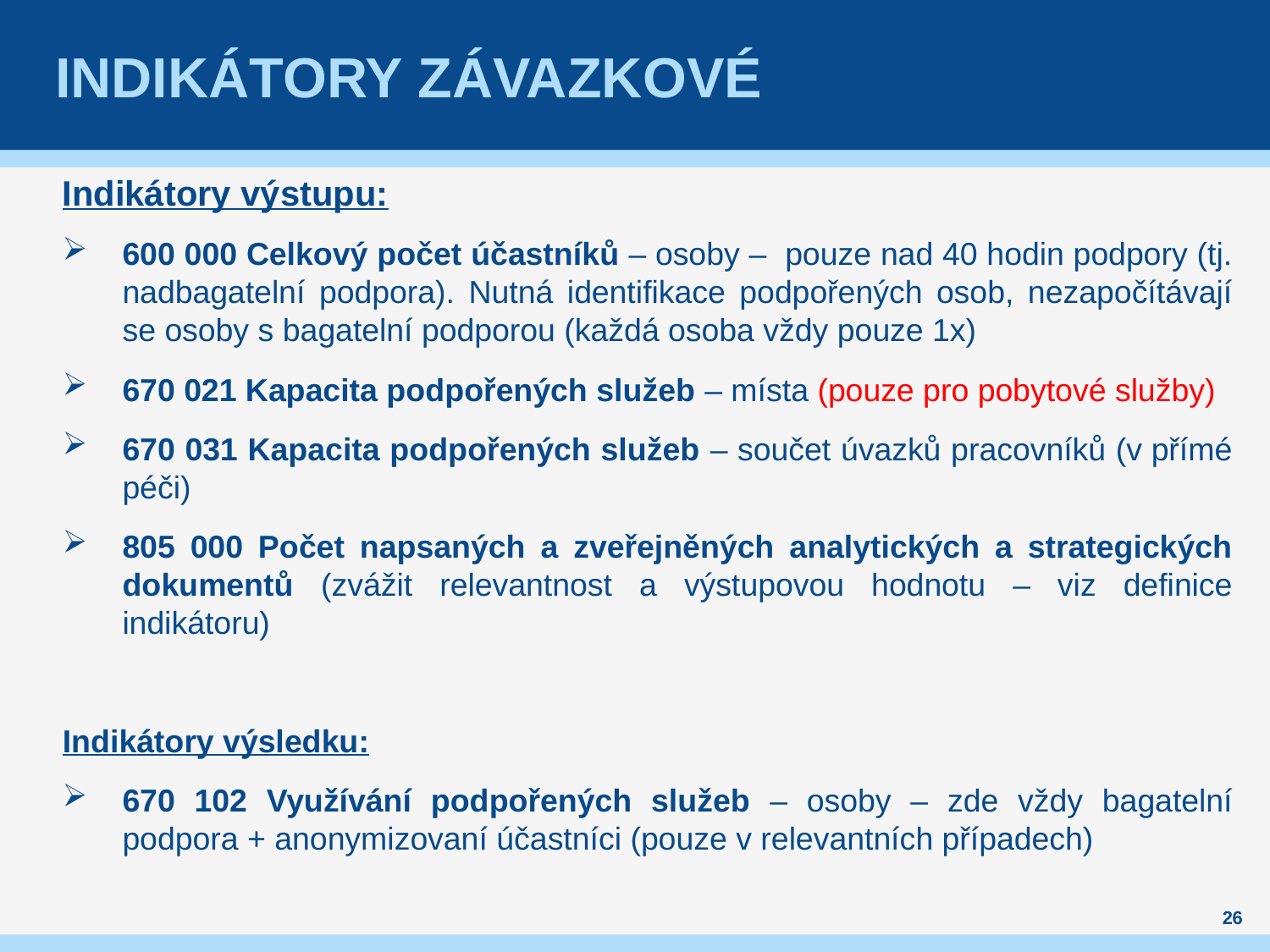

# Indikátory závazkové
Indikátory výstupu:
600 000 Celkový počet účastníků – osoby –  pouze nad 40 hodin podpory (tj. nadbagatelní podpora). Nutná identifikace podpořených osob, nezapočítávají se osoby s bagatelní podporou (každá osoba vždy pouze 1x)
670 021 Kapacita podpořených služeb – místa (pouze pro pobytové služby)
670 031 Kapacita podpořených služeb – součet úvazků pracovníků (v přímé péči)
805 000 Počet napsaných a zveřejněných analytických a strategických dokumentů (zvážit relevantnost a výstupovou hodnotu – viz definice indikátoru)

Indikátory výsledku:
670 102 Využívání podpořených služeb – osoby – zde vždy bagatelní podpora + anonymizovaní účastníci (pouze v relevantních případech)

26